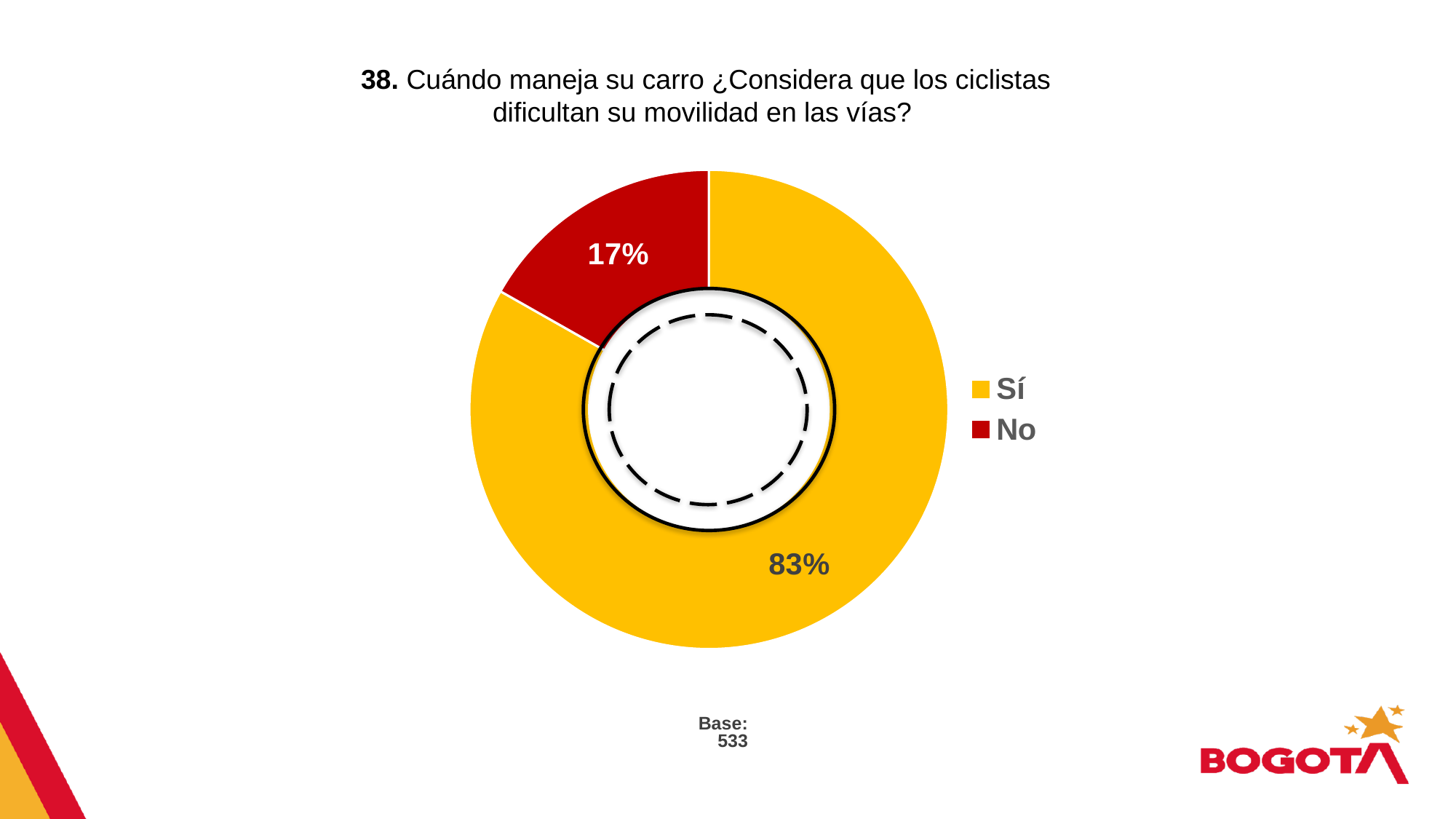

38. Cuándo maneja su carro ¿Considera que los ciclistas dificultan su movilidad en las vías?

### Chart

| Category | Ventas |
|---|---|
| Sí | 0.832 |
| No | 0.168 |

Base: 533